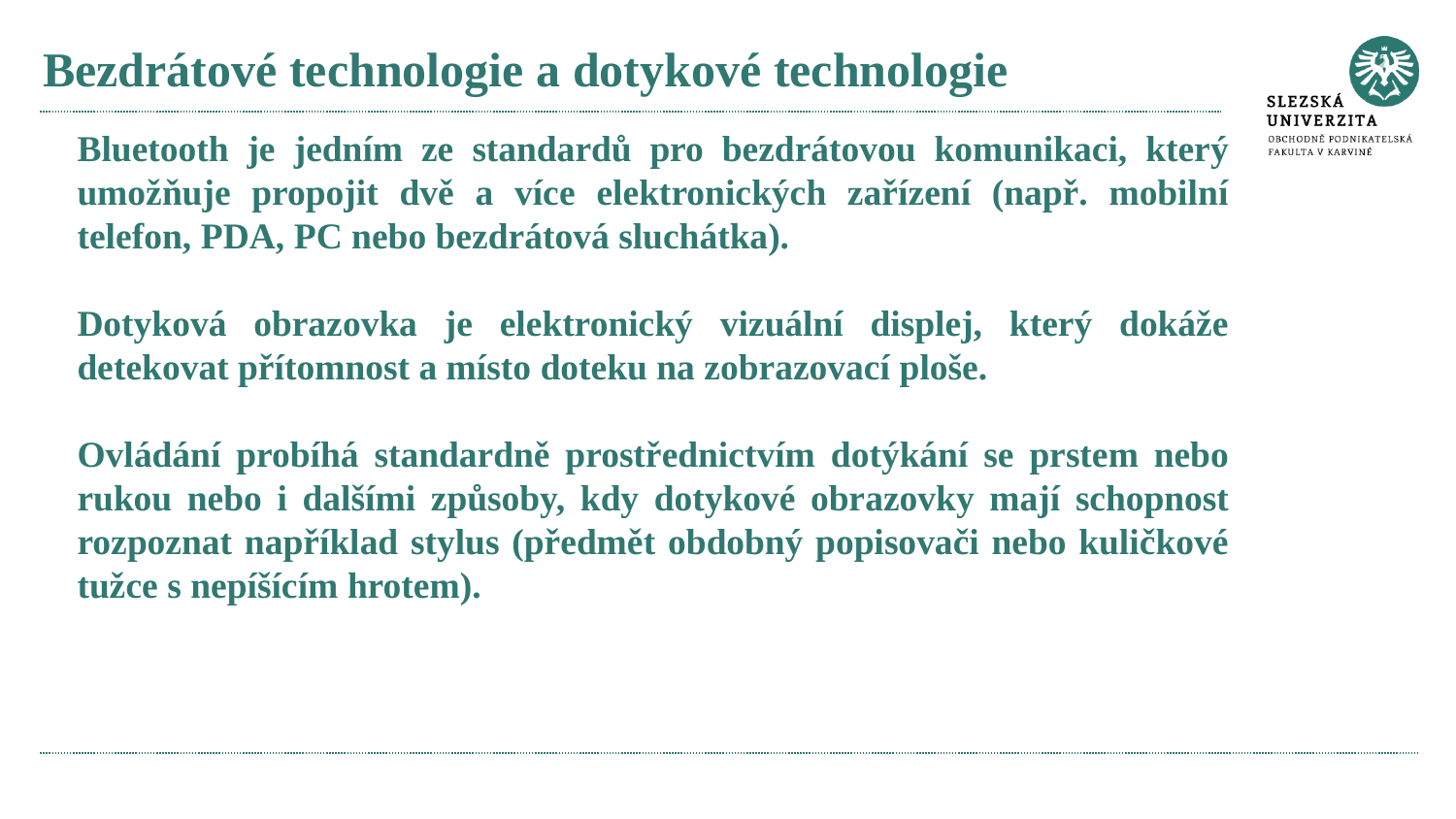

# Bezdrátové technologie a dotykové technologie
Bluetooth je jedním ze standardů pro bezdrátovou komunikaci, který umožňuje propojit dvě a více elektronických zařízení (např. mobilní telefon, PDA, PC nebo bezdrátová sluchátka).

Dotyková obrazovka je elektronický vizuální displej, který dokáže detekovat přítomnost a místo doteku na zobrazovací ploše.

Ovládání probíhá standardně prostřednictvím dotýkání se prstem nebo rukou nebo i dalšími způsoby, kdy dotykové obrazovky mají schopnost rozpoznat například stylus (předmět obdobný popisovači nebo kuličkové tužce s nepíšícím hrotem).